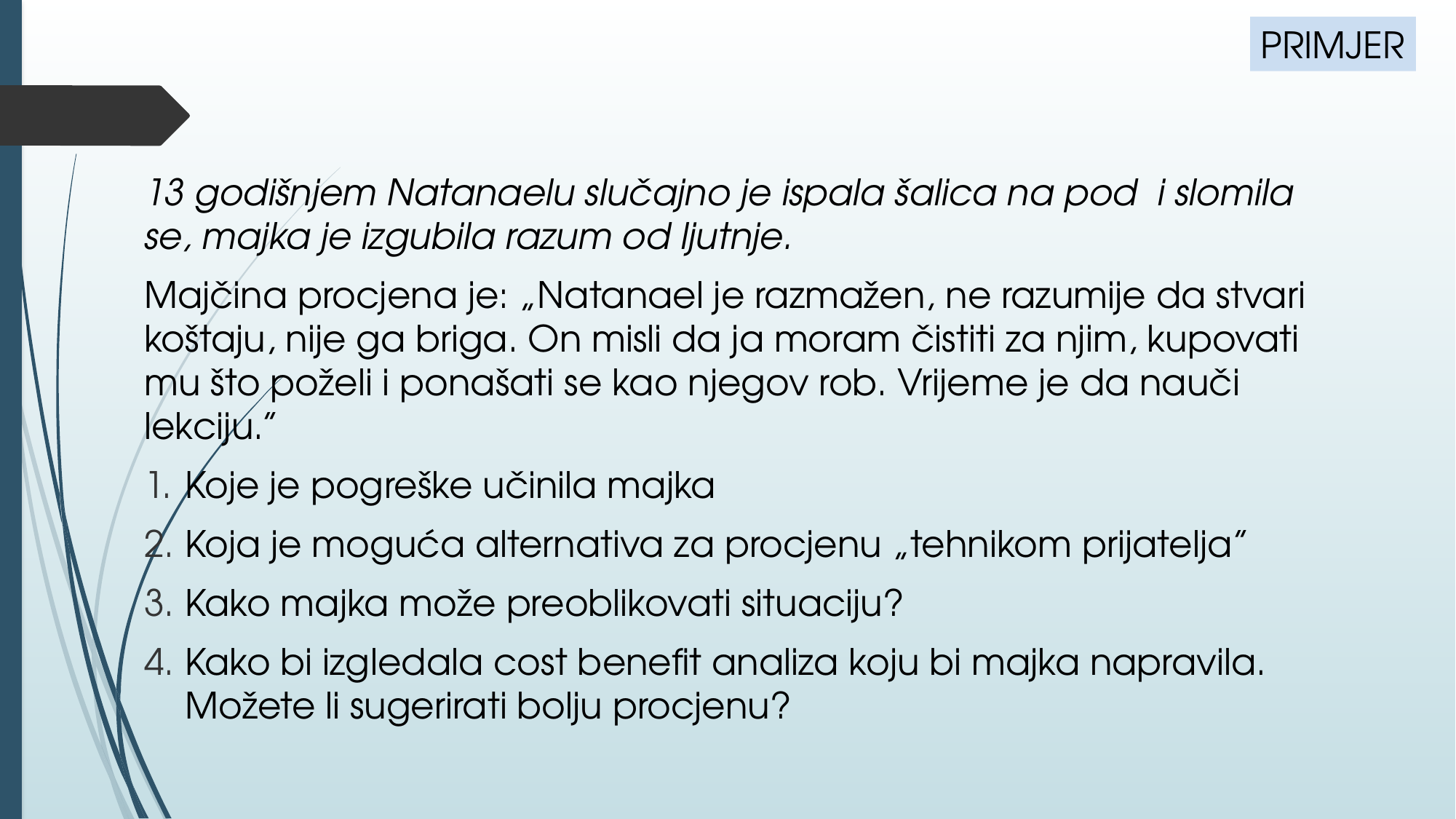

PRIMJER
13 godišnjem Natanaelu slučajno je ispala šalica na pod  i slomila se, majka je izgubila razum od ljutnje.
Majčina procjena je: „Natanael je razmažen, ne razumije da stvari koštaju, nije ga briga. On misli da ja moram čistiti za njim, kupovati mu što poželi i ponašati se kao njegov rob. Vrijeme je da nauči lekciju.”
Koje je pogreške učinila majka
Koja je moguća alternativa za procjenu „tehnikom prijatelja”
Kako majka može preoblikovati situaciju?
Kako bi izgledala cost benefit analiza koju bi majka napravila. Možete li sugerirati bolju procjenu?